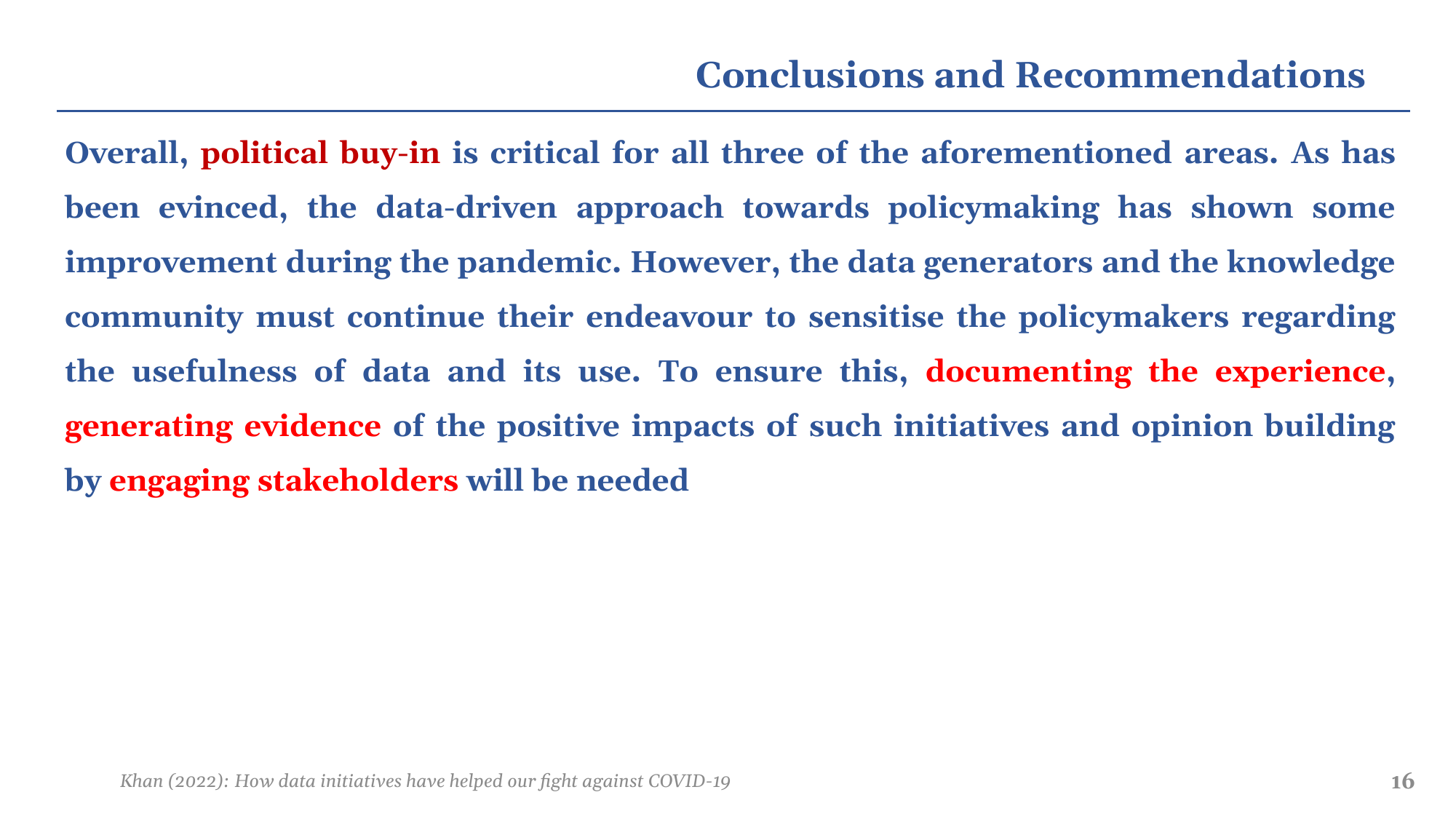

# Conclusions and Recommendations
Overall, political buy-in is critical for all three of the aforementioned areas. As has been evinced, the data-driven approach towards policymaking has shown some improvement during the pandemic. However, the data generators and the knowledge community must continue their endeavour to sensitise the policymakers regarding the usefulness of data and its use. To ensure this, documenting the experience, generating evidence of the positive impacts of such initiatives and opinion building by engaging stakeholders will be needed

Khan (2022): How data initiatives have helped our fight against COVID-19
16